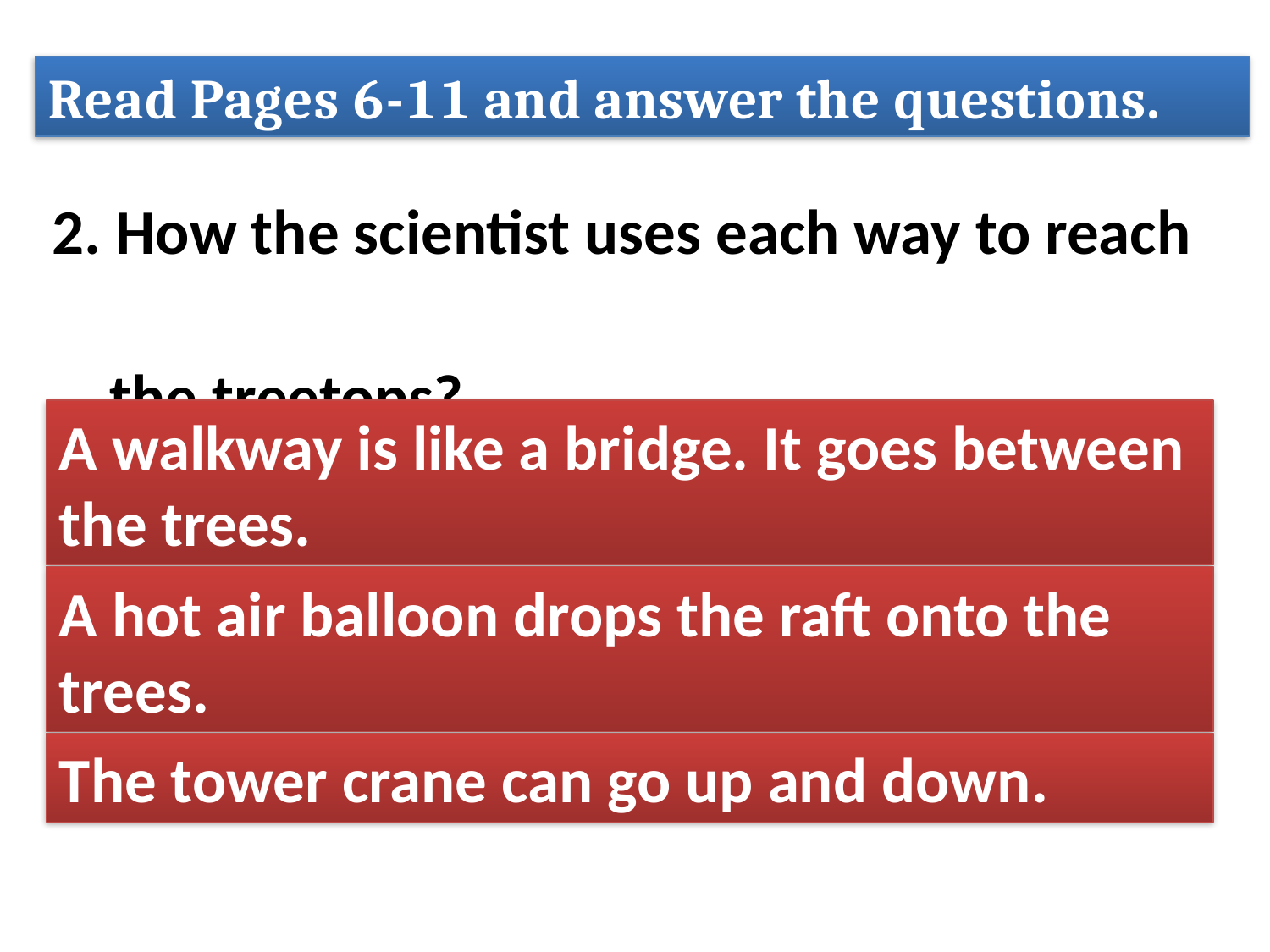

Read Pages 6-11 and answer the questions.
2. How the scientist uses each way to reach
    the treetops?
A walkway is like a bridge. It goes between the trees.
A hot air balloon drops the raft onto the trees.
The tower crane can go up and down.